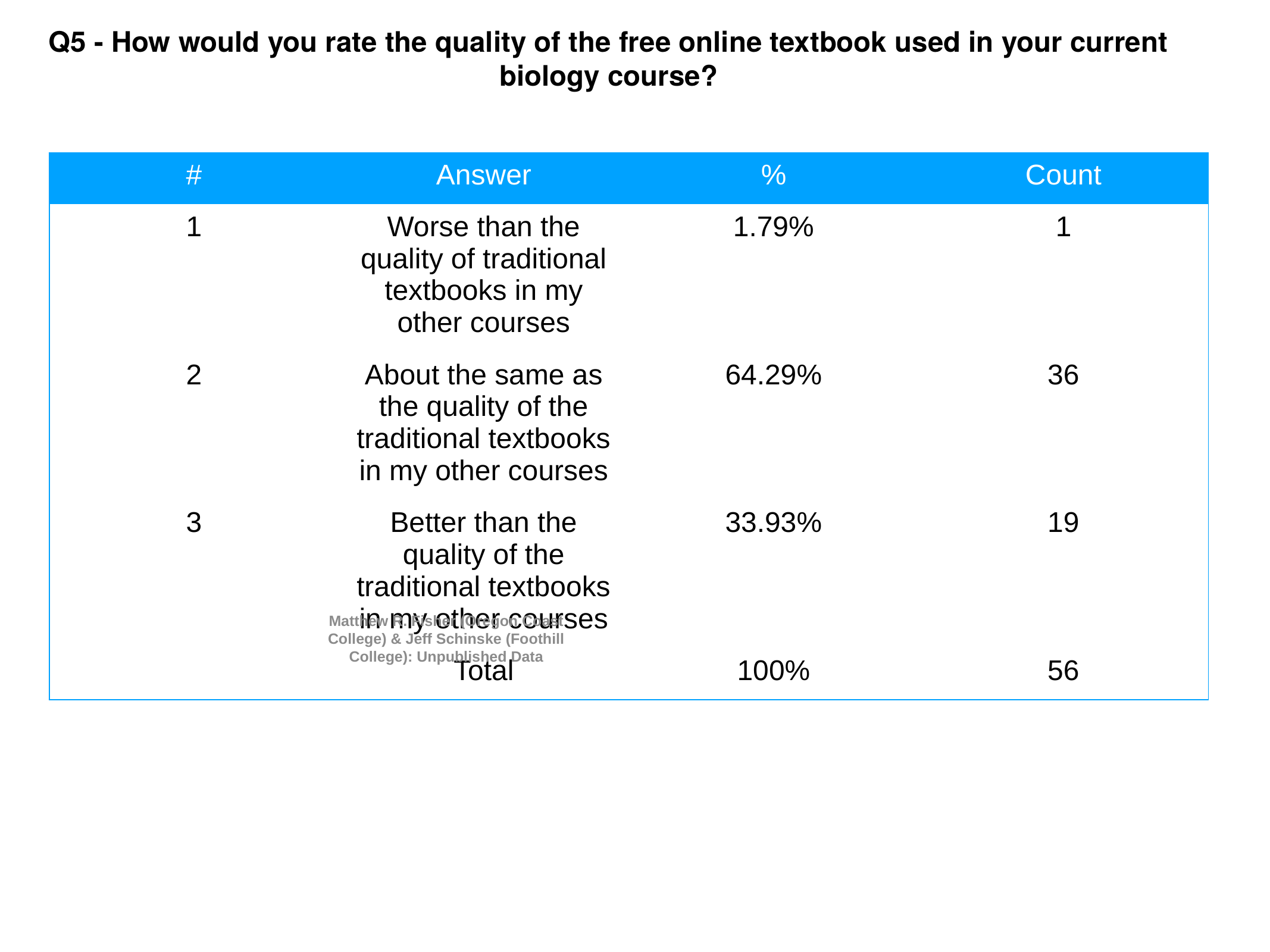

Q5 - How would you rate the quality of the free online textbook used in your current biology course?
| # | Answer | % | Count |
| --- | --- | --- | --- |
| 1 | Worse than the quality of traditional textbooks in my other courses | 1.79% | 1 |
| 2 | About the same as the quality of the traditional textbooks in my other courses | 64.29% | 36 |
| 3 | Better than the quality of the traditional textbooks in my other courses | 33.93% | 19 |
|  | Total | 100% | 56 |
Matthew R. Fisher (Oregon Coast College) & Jeff Schinske (Foothill College): Unpublished Data